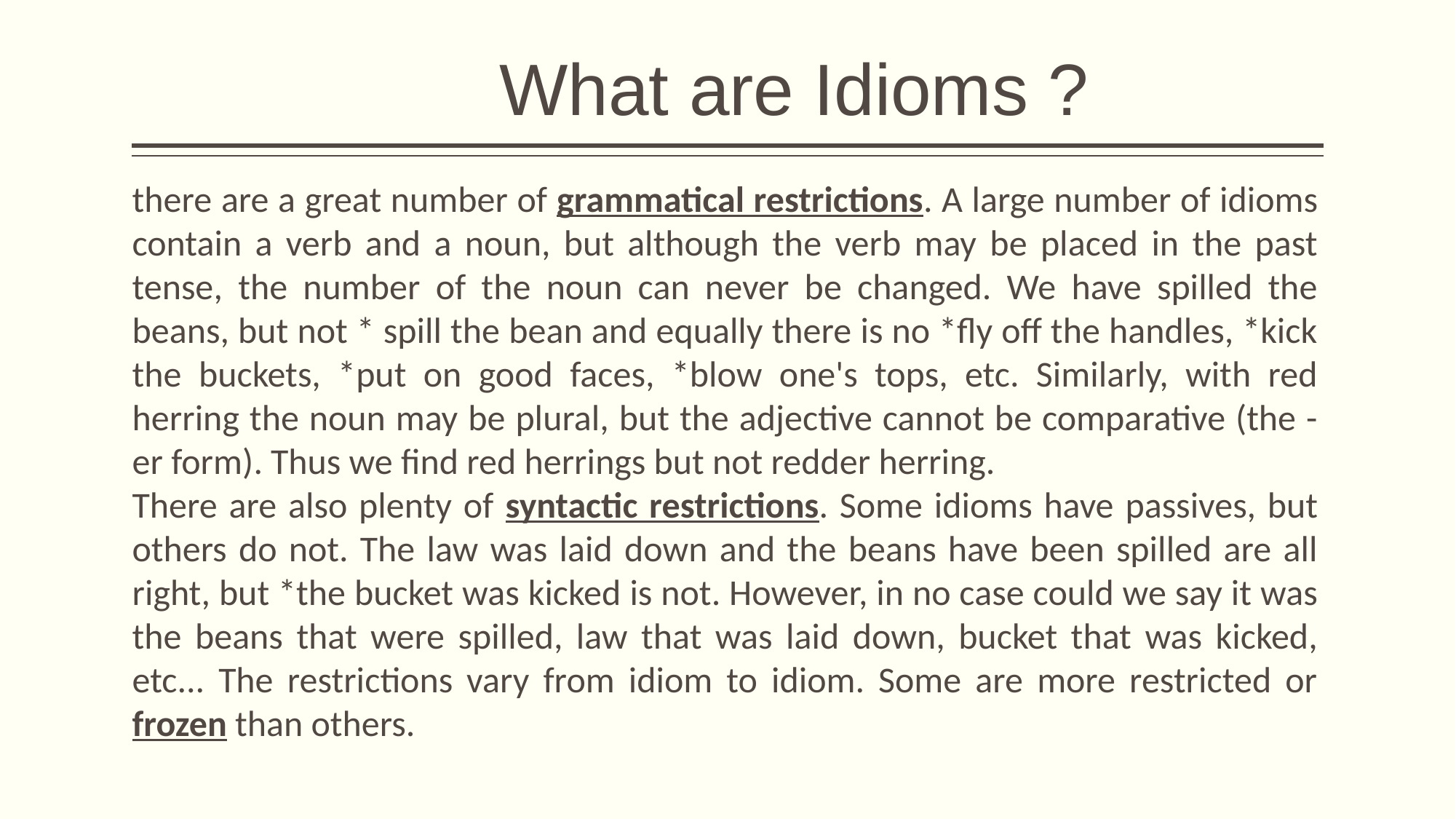

What are Idioms ?
there are a great number of grammatical restrictions. A large number of idioms contain a verb and a noun, but although the verb may be placed in the past tense, the number of the noun can never be changed. We have spilled the beans, but not * spill the bean and equally there is no *fly off the handles, *kick the buckets, *put on good faces, *blow one's tops, etc. Similarly, with red herring the noun may be plural, but the adjective cannot be comparative (the -er form). Thus we find red herrings but not redder herring.
There are also plenty of syntactic restrictions. Some idioms have passives, but others do not. The law was laid down and the beans have been spilled are all right, but *the bucket was kicked is not. However, in no case could we say it was the beans that were spilled, law that was laid down, bucket that was kicked, etc... The restrictions vary from idiom to idiom. Some are more restricted or frozen than others.